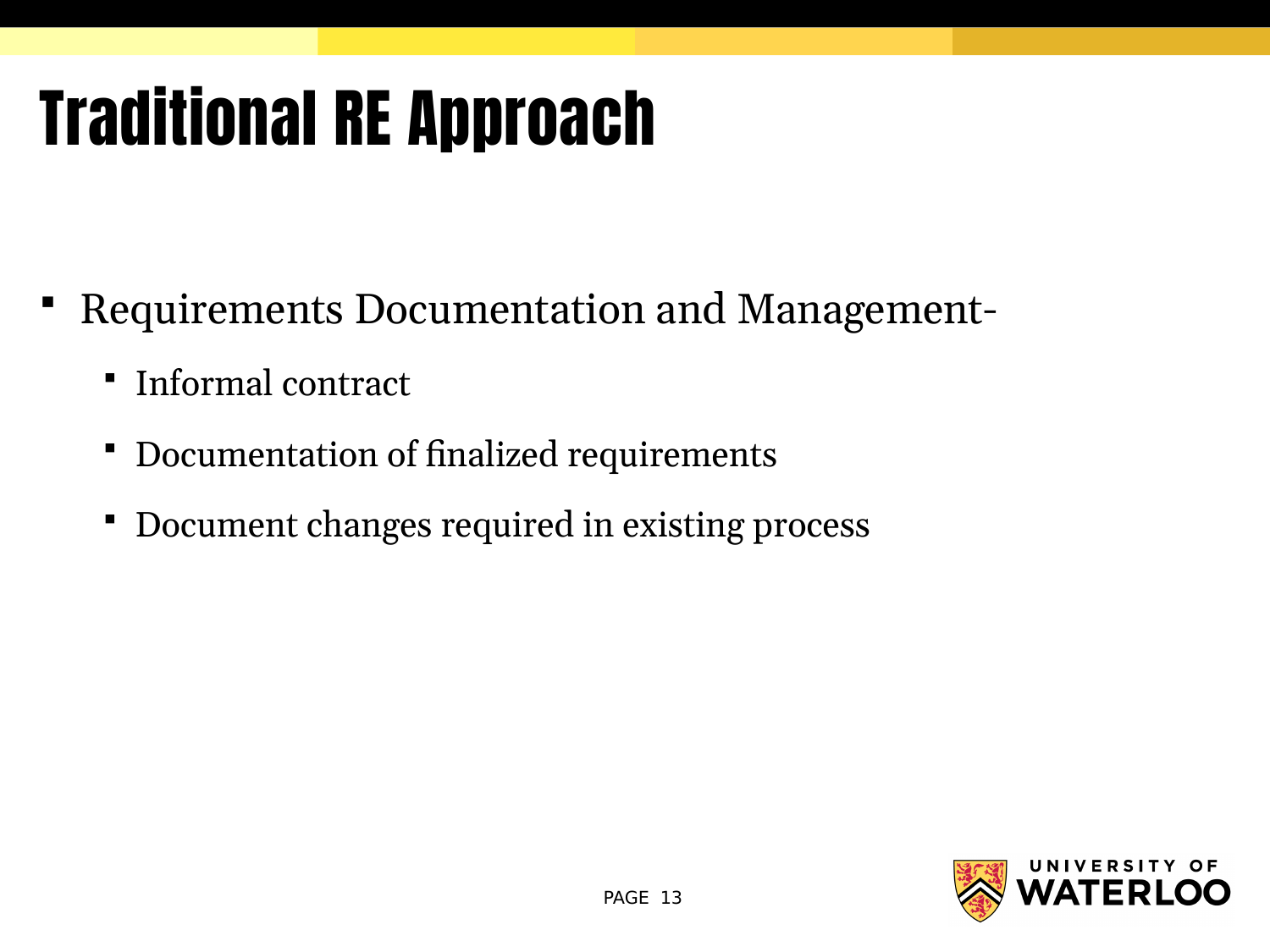

# Traditional RE Approach

Requirements Documentation and Management-
Informal contract
Documentation of finalized requirements
Document changes required in existing process
PAGE  13